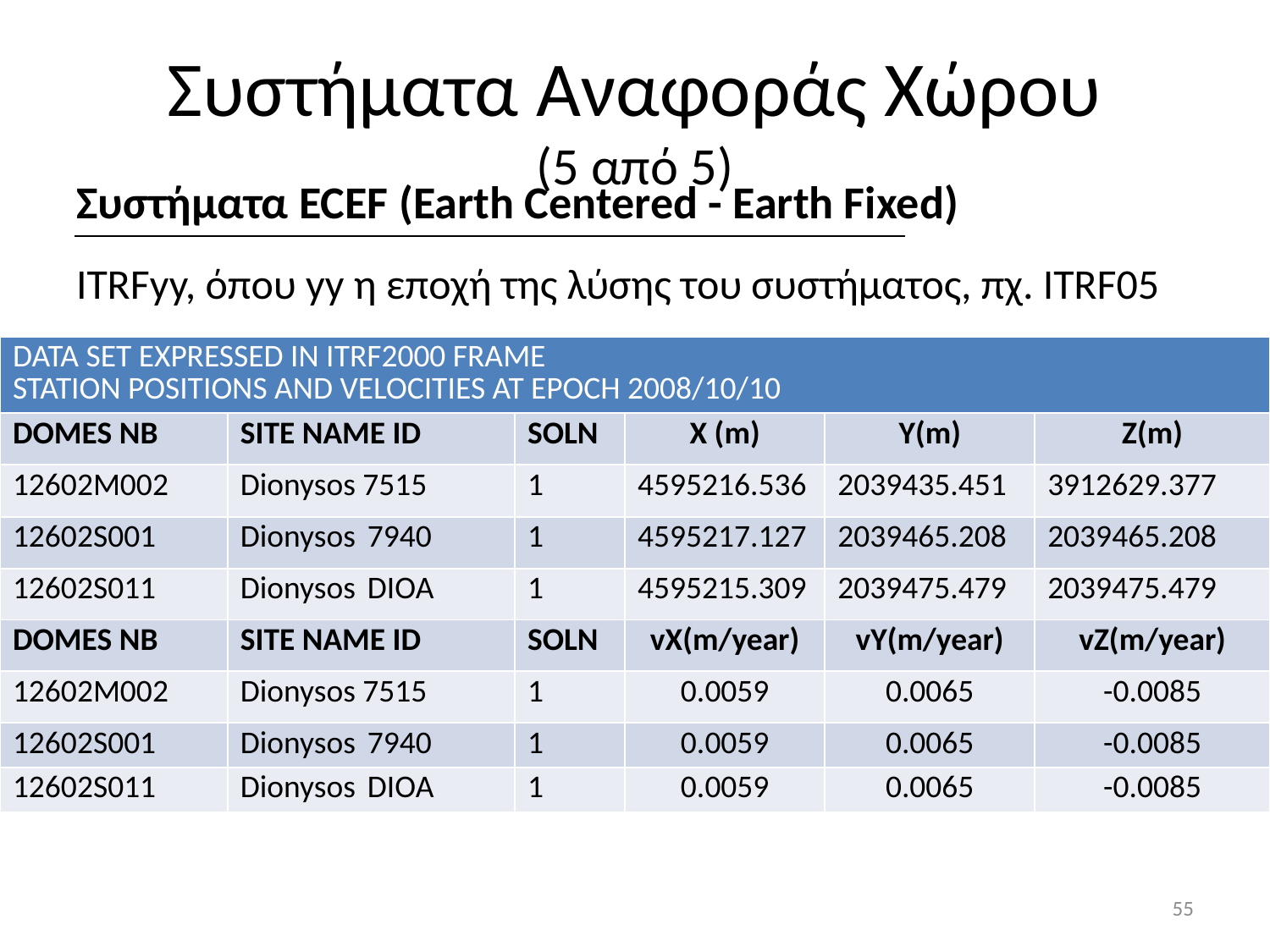

# Συστήματα Αναφοράς Χώρου (5 από 5)
Συστήματα ECEF (Earth Centered - Earth Fixed)
ITRFyy, όπου yy η εποχή της λύσης του συστήματος, πχ. ITRF05

| DATA SET EXPRESSED IN ITRF2000 FRAME STATION POSITIONS AND VELOCITIES AT EPOCH 2008/10/10 |  |  |  |  |  |
| --- | --- | --- | --- | --- | --- |
| DOMES NB | SITE NAME ID | SOLN | X (m) | Y(m) | Z(m) |
| 12602M002 | Dionysos 7515 | 1 | 4595216.536 | 2039435.451 | 3912629.377 |
| 12602S001 | Dionysos 7940 | 1 | 4595217.127 | 2039465.208 | 2039465.208 |
| 12602S011 | Dionysos DIOA | 1 | 4595215.309 | 2039475.479 | 2039475.479 |
| DOMES NB | SITE NAME ID | SOLN | vX(m/year) | vY(m/year) | vZ(m/year) |
| 12602M002 | Dionysos 7515 | 1 | 0.0059 | 0.0065 | -0.0085 |
| 12602S001 | Dionysos 7940 | 1 | 0.0059 | 0.0065 | -0.0085 |
| 12602S011 | Dionysos DIOA | 1 | 0.0059 | 0.0065 | -0.0085 |
55